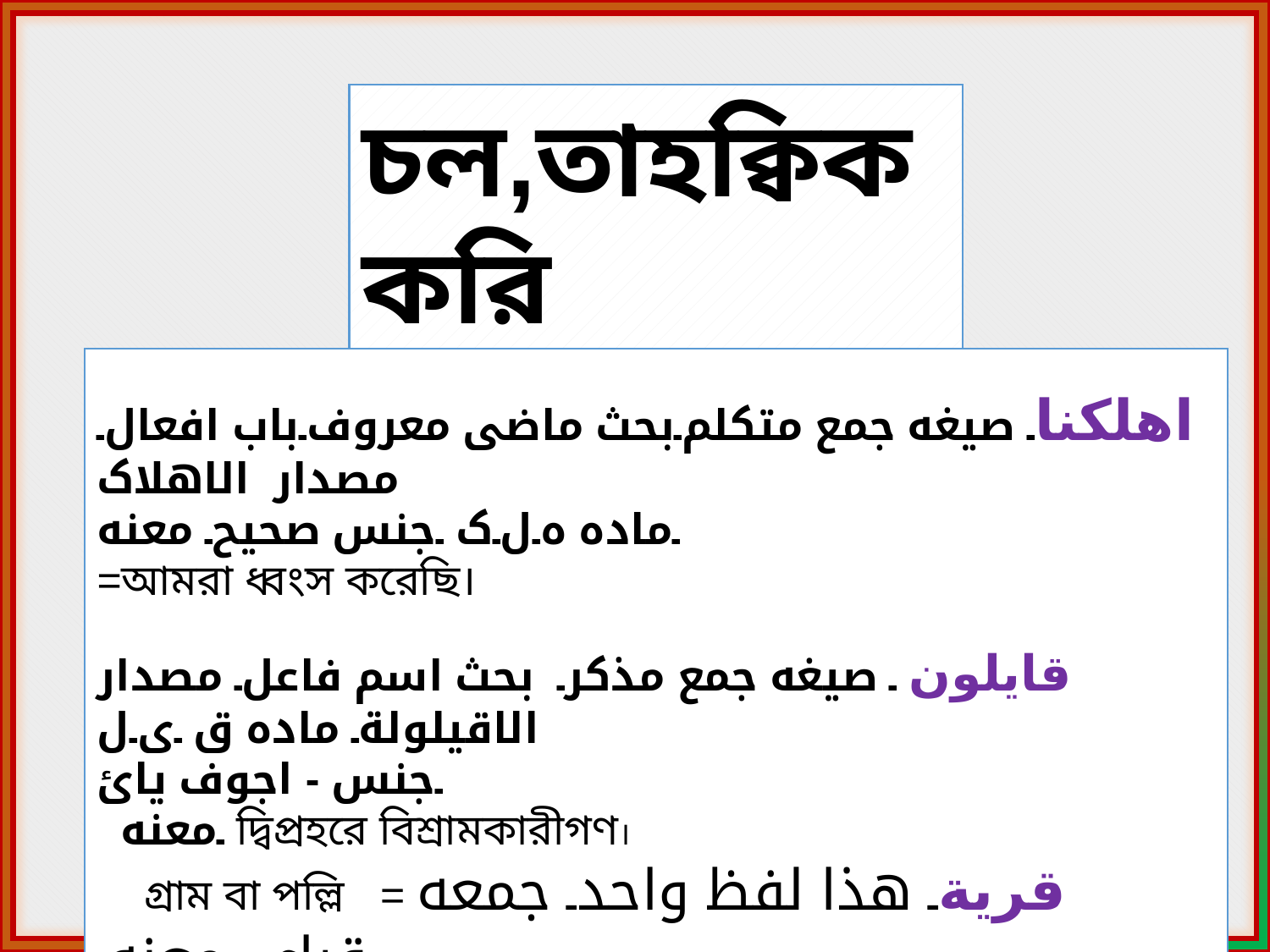

চল,তাহক্বিক করি

اهلکنا۔ صیغه جمع متکلم۔بحث ماضی معروف۔باب افعال۔ مصدار  الاهلاک
۔ماده ه۔ل۔ک ۔جنس صحیح۔ معنه
=আমরা ধ্বংস করেছি।

قایلون ۔ صیغه جمع مذکر۔  بحث اسم فاعل۔ مصدار الاقیلولة۔ ماده ق ۔ی۔ل
۔جنس - اجوف یاٸ
  ۔معنه দ্বিপ্রহরে বিশ্রামকারীগণ।
     গ্রাম বা পল্লি   = قریة۔ هذا لفظ واحد۔ جمعه قرای ۔معنه۔